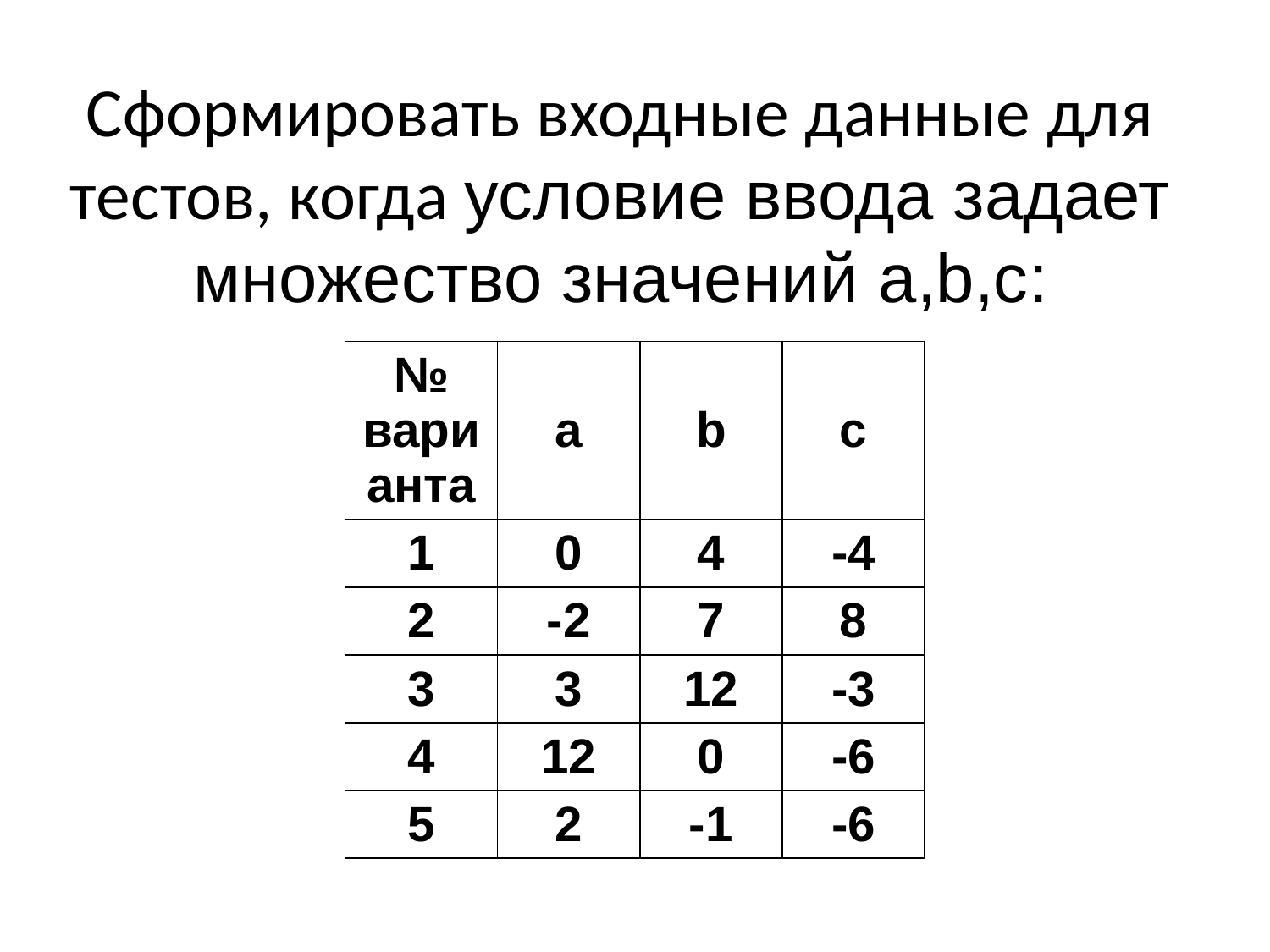

# Сформировать входные данные для тестов, когда условие ввода задает множество значений a,b,c:
| № варианта | a | b | c |
| --- | --- | --- | --- |
| 1 | 0 | 4 | -4 |
| 2 | -2 | 7 | 8 |
| 3 | 3 | 12 | -3 |
| 4 | 12 | 0 | -6 |
| 5 | 2 | -1 | -6 |